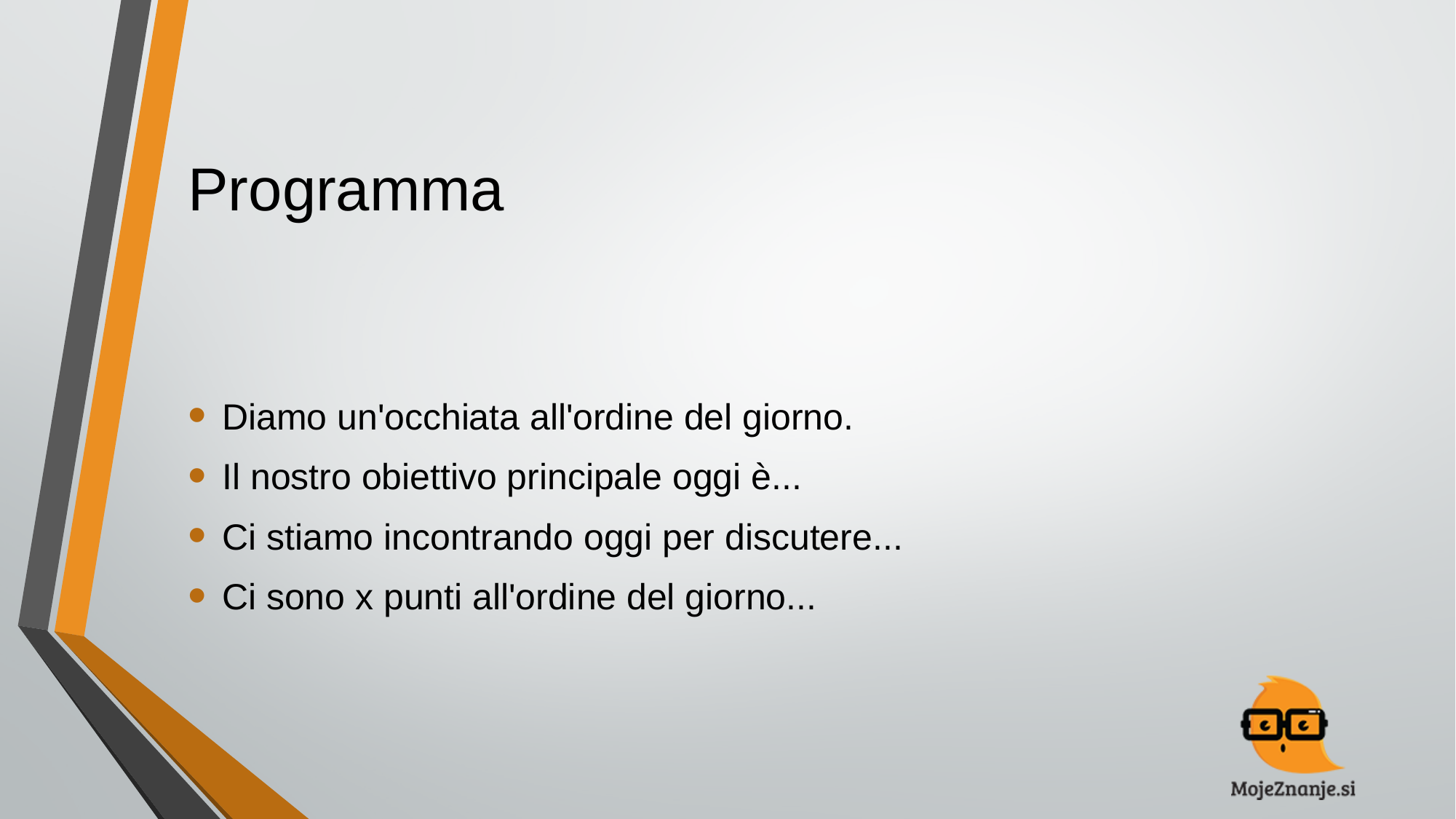

# Programma
Diamo un'occhiata all'ordine del giorno.
Il nostro obiettivo principale oggi è...
Ci stiamo incontrando oggi per discutere...
Ci sono x punti all'ordine del giorno...